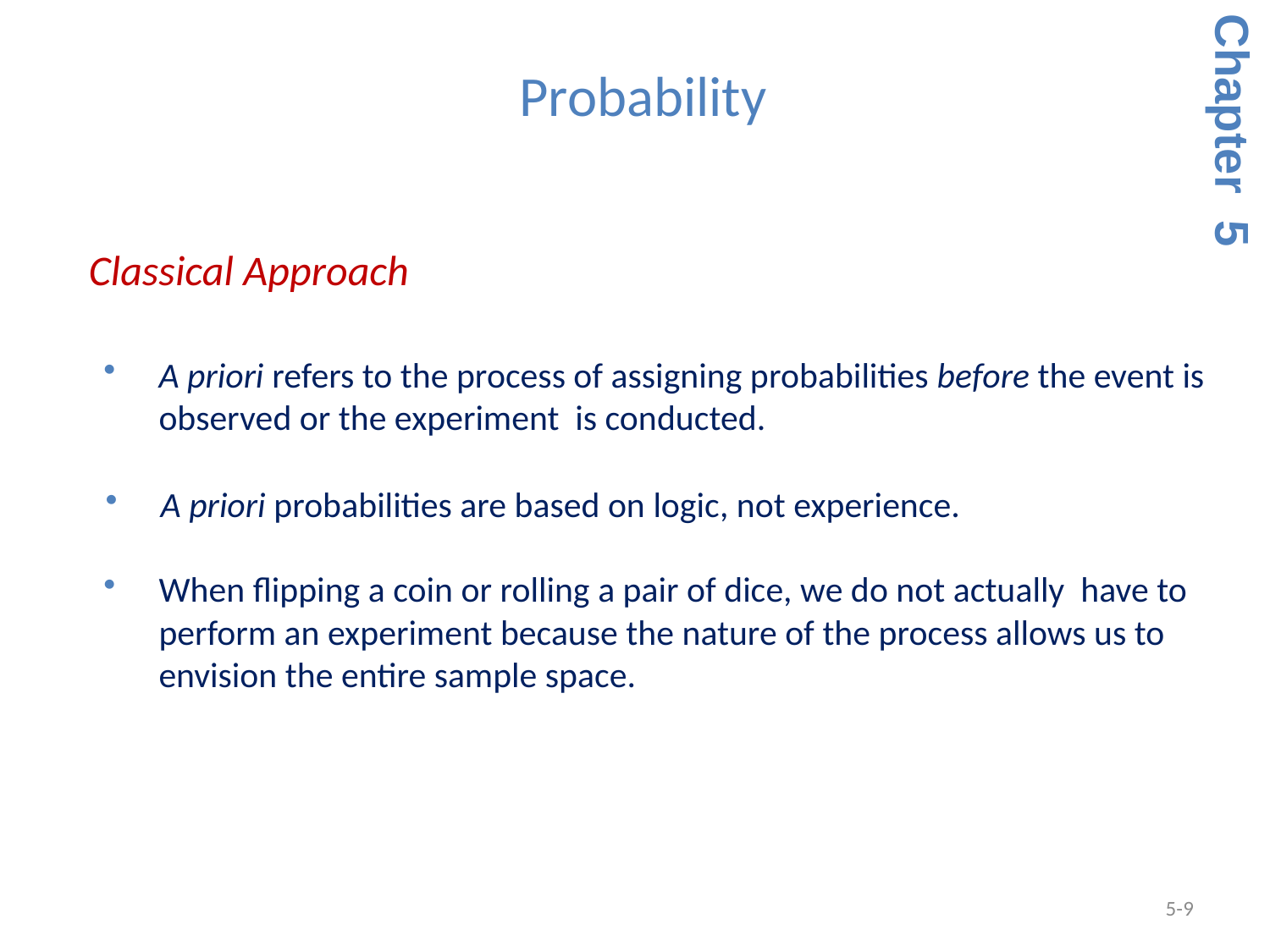

Probability
Chapter  5

 Classical Approach

A priori refers to the process of assigning probabilities before the event is observed or the experiment  is conducted.
A priori probabilities are based on logic, not experience.
When flipping a coin or rolling a pair of dice, we do not actually  have to perform an experiment because the nature of the process allows us to envision the entire sample space.

5-9